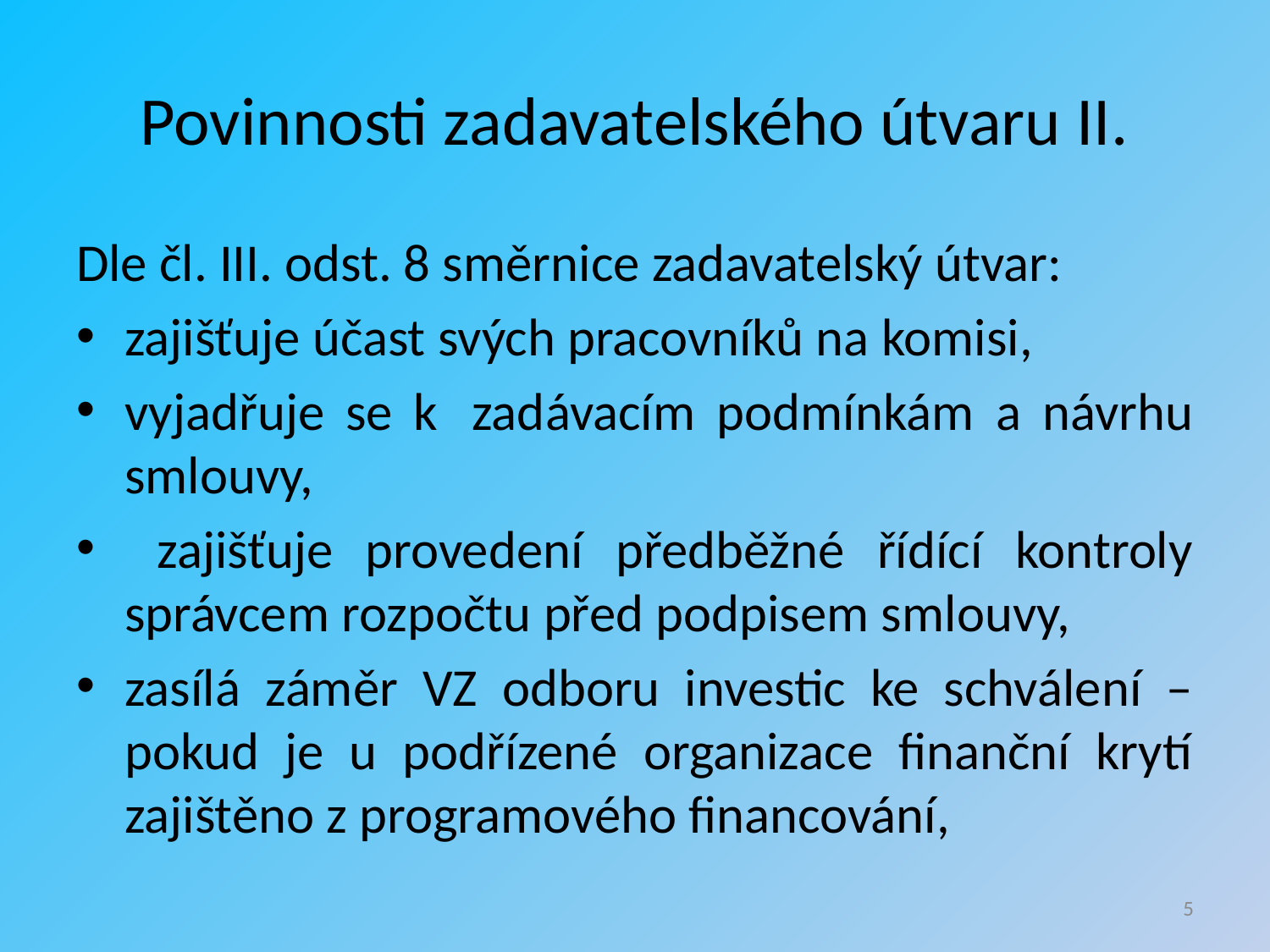

# Povinnosti zadavatelského útvaru II.
Dle čl. III. odst. 8 směrnice zadavatelský útvar:
zajišťuje účast svých pracovníků na komisi,
vyjadřuje se k  zadávacím podmínkám a návrhu smlouvy,
 zajišťuje provedení předběžné řídící kontroly správcem rozpočtu před podpisem smlouvy,
zasílá záměr VZ odboru investic ke schválení – pokud je u podřízené organizace finanční krytí zajištěno z programového financování,

5